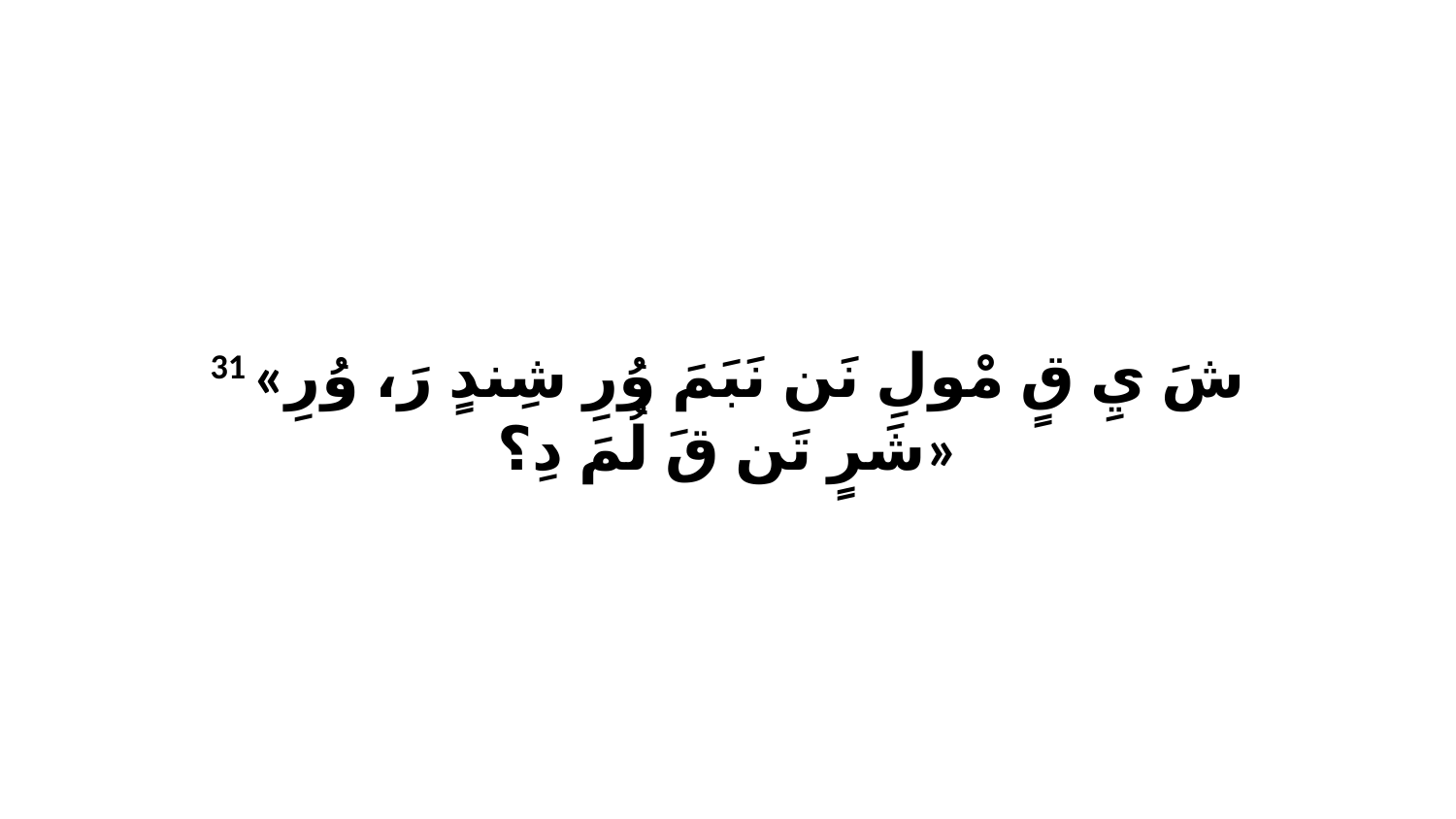

31 «شَ يِ قٍ مْولِ نَن نَبَمَ وُرِ شِندٍ رَ، وُرِ شَرٍ تَن قَ لُمَ دِ؟»